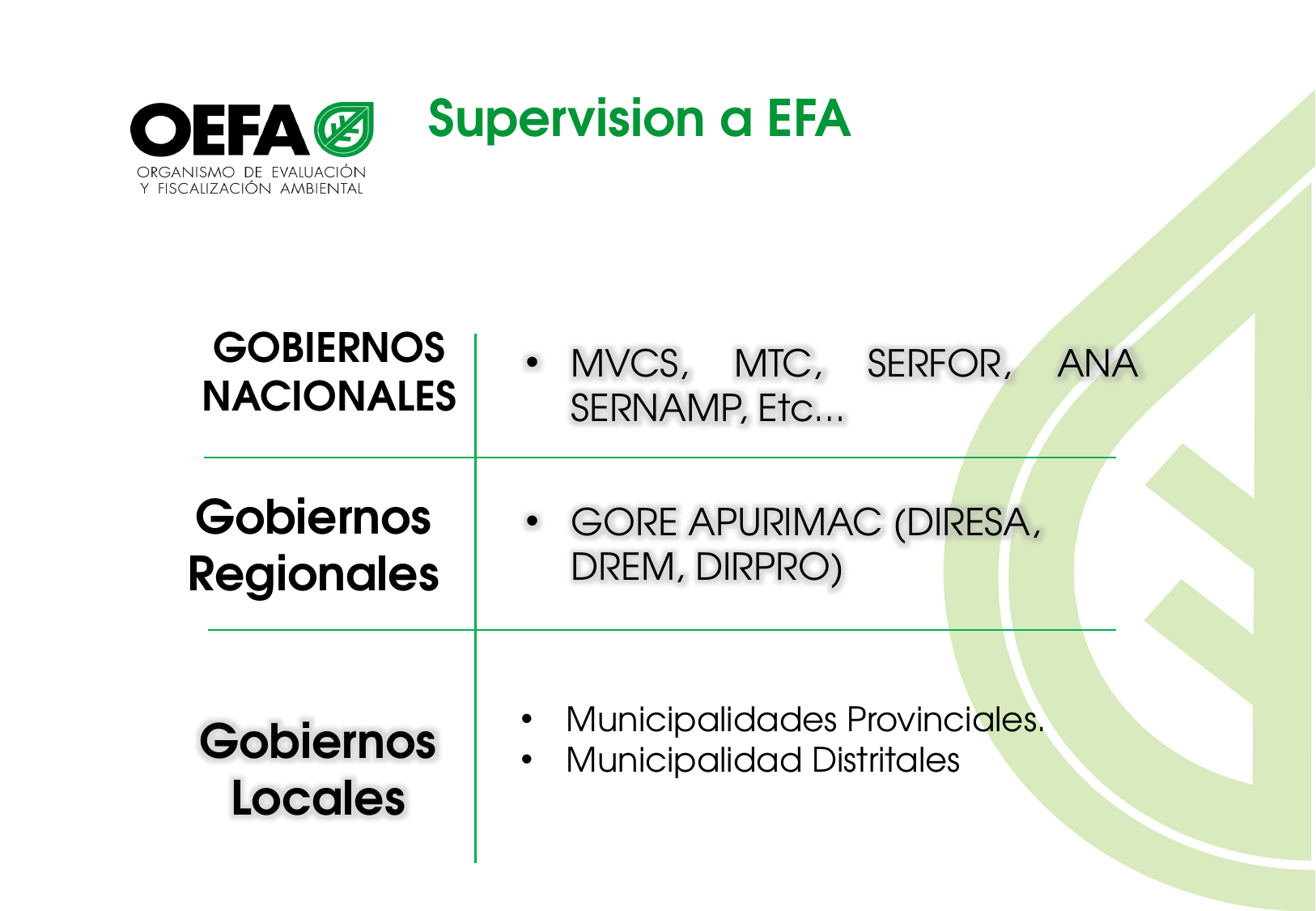

# Supervision a EFA
GOBIERNOS NACIONALES
MVCS, MTC, SERFOR, ANA SERNAMP, Etc…
GORE APURIMAC (DIRESA, DREM, DIRPRO)
Gobiernos Regionales
Municipalidades Provinciales.
Municipalidad Distritales
Gobiernos Locales